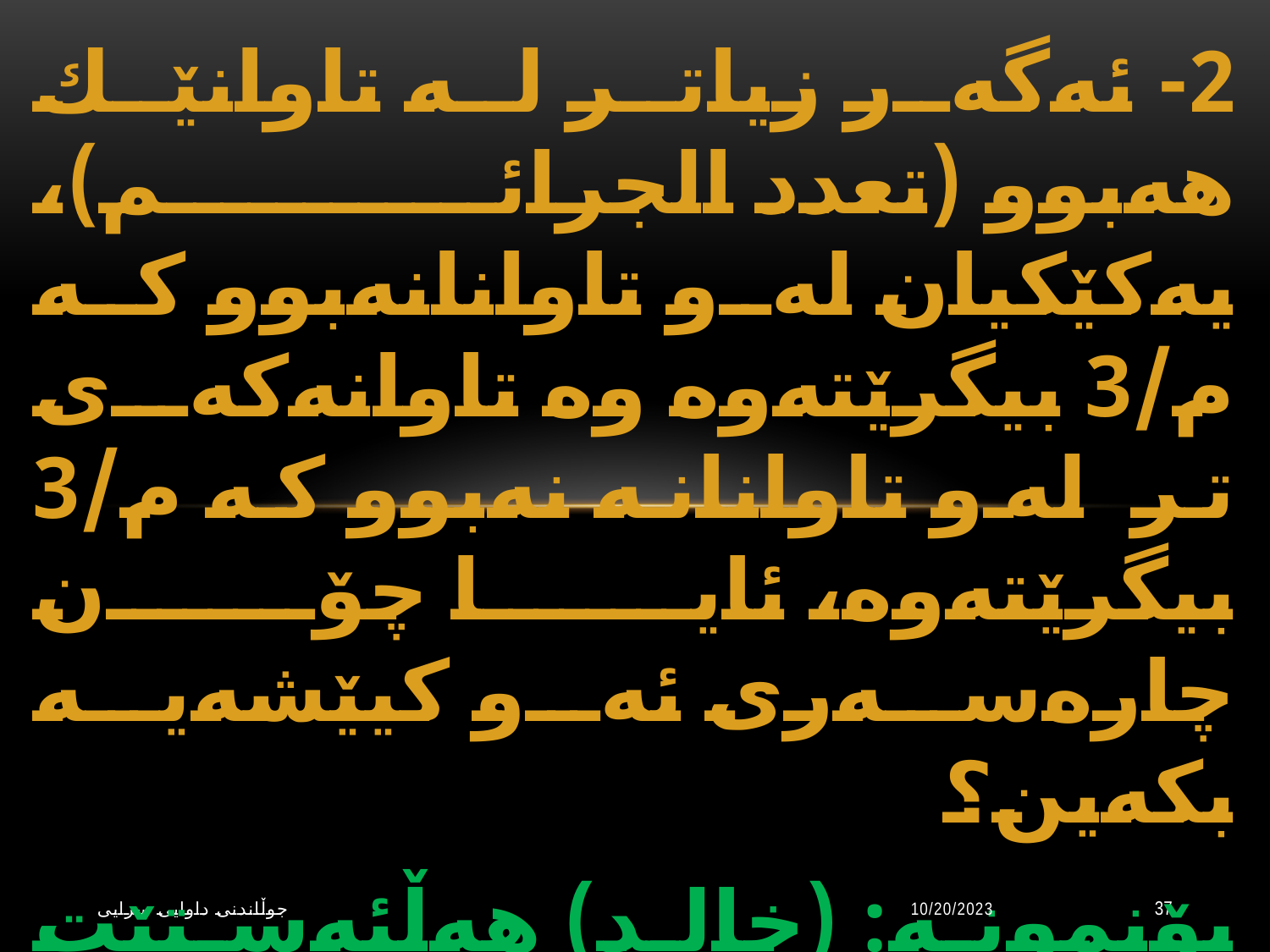

2- ئەگەر زیاتر لە تاوانێك هەبوو (تعدد الجرائم)، یەكێكیان لەو تاوانانەبوو كە م/3 بیگرێتەوە وە تاوانەكەی تر  لەو تاوانانە نەبوو كە م/3 بیگرێتەوە، ئایا چۆن چارەسەری ئەو كیێشەیە بكەین؟
بۆنمونە: (خالد) هەڵئەستێت بە كوشتنی (خادمەكەی ماڵی بابی) بۆ ئەوەی بتوانێت دزی لە ماڵی بابی بكات.

جوڵاندنى داوایی سزایی
10/20/2023
37